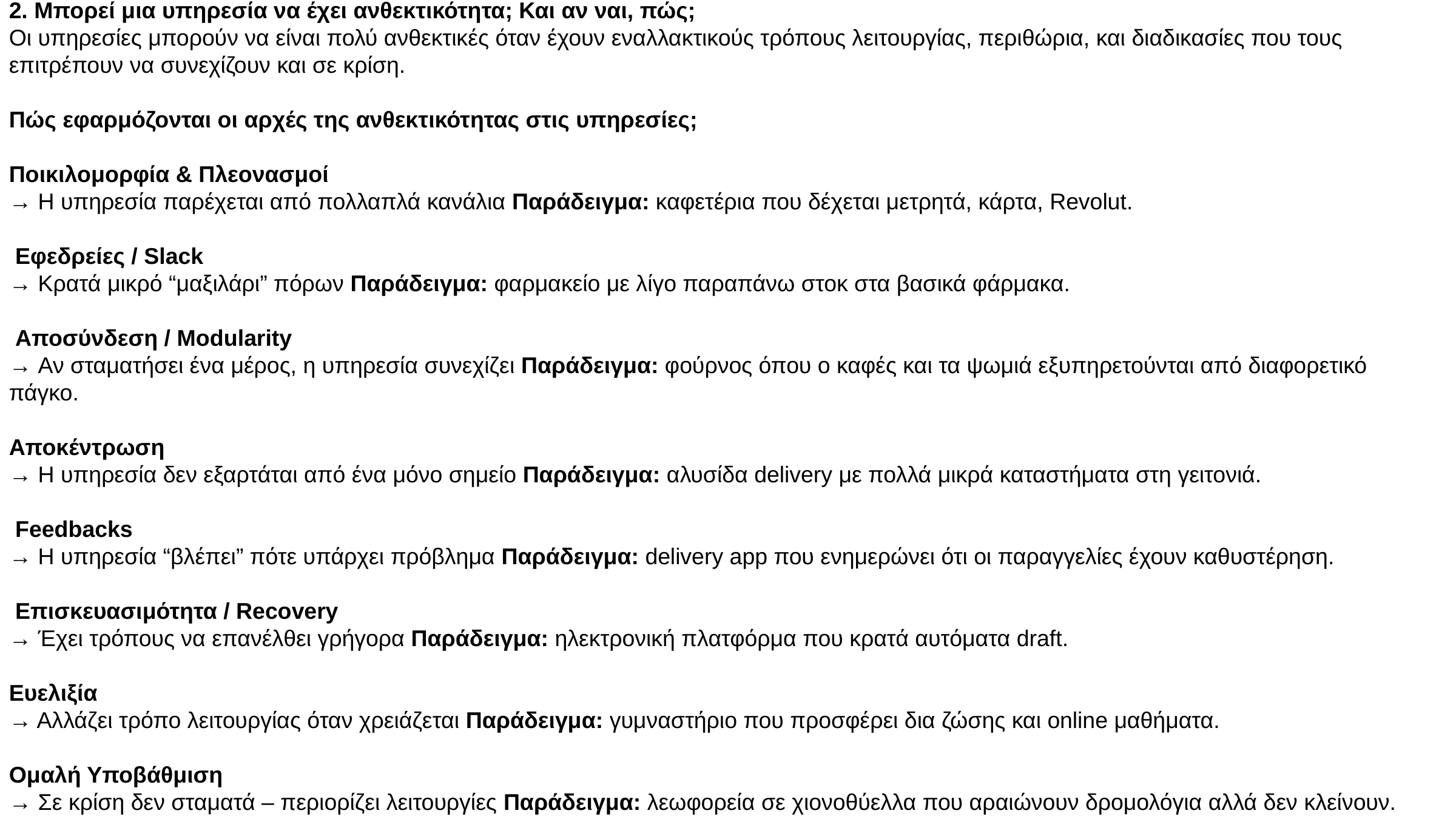

2. Μπορεί μια υπηρεσία να έχει ανθεκτικότητα; Και αν ναι, πώς;
Οι υπηρεσίες μπορούν να είναι πολύ ανθεκτικές όταν έχουν εναλλακτικούς τρόπους λειτουργίας, περιθώρια, και διαδικασίες που τους επιτρέπουν να συνεχίζουν και σε κρίση.

Πώς εφαρμόζονται οι αρχές της ανθεκτικότητας στις υπηρεσίες;

Ποικιλομορφία & Πλεονασμοί
→ Η υπηρεσία παρέχεται από πολλαπλά κανάλια Παράδειγμα: καφετέρια που δέχεται μετρητά, κάρτα, Revolut.

 Εφεδρείες / Slack
→ Κρατά μικρό “μαξιλάρι” πόρων Παράδειγμα: φαρμακείο με λίγο παραπάνω στοκ στα βασικά φάρμακα.

 Αποσύνδεση / Modularity
→ Αν σταματήσει ένα μέρος, η υπηρεσία συνεχίζει Παράδειγμα: φούρνος όπου ο καφές και τα ψωμιά εξυπηρετούνται από διαφορετικό πάγκο.

Αποκέντρωση
→ Η υπηρεσία δεν εξαρτάται από ένα μόνο σημείο Παράδειγμα: αλυσίδα delivery με πολλά μικρά καταστήματα στη γειτονιά.

 Feedbacks
→ Η υπηρεσία “βλέπει” πότε υπάρχει πρόβλημα Παράδειγμα: delivery app που ενημερώνει ότι οι παραγγελίες έχουν καθυστέρηση.

 Επισκευασιμότητα / Recovery
→ Έχει τρόπους να επανέλθει γρήγορα Παράδειγμα: ηλεκτρονική πλατφόρμα που κρατά αυτόματα draft.

Ευελιξία
→ Αλλάζει τρόπο λειτουργίας όταν χρειάζεται Παράδειγμα: γυμναστήριο που προσφέρει δια ζώσης και online μαθήματα.

Ομαλή Υποβάθμιση
→ Σε κρίση δεν σταματά – περιορίζει λειτουργίες Παράδειγμα: λεωφορεία σε χιονοθύελλα που αραιώνουν δρομολόγια αλλά δεν κλείνουν.